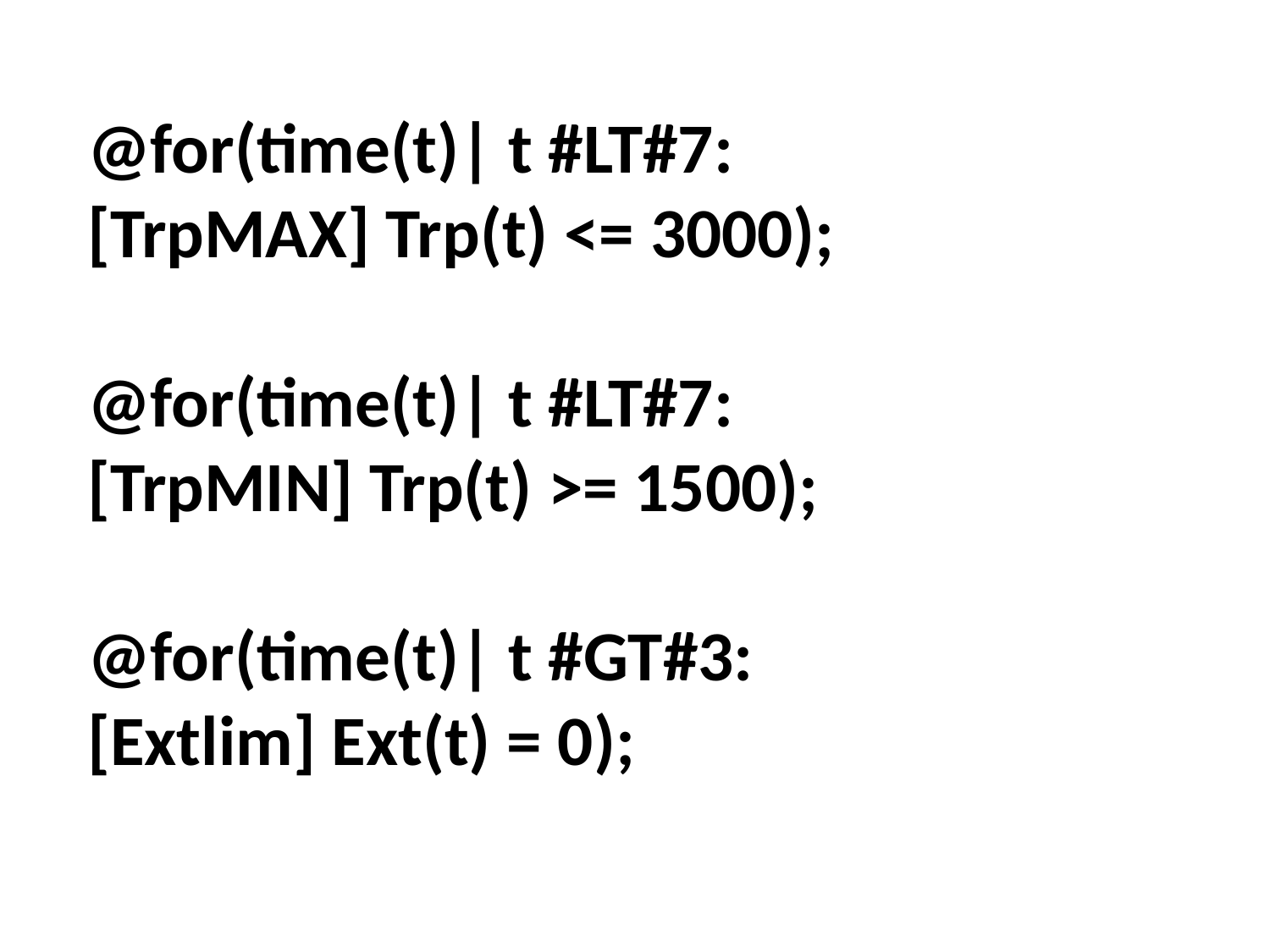

@for(time(t)| t #LT#7:
[TrpMAX] Trp(t) <= 3000);

@for(time(t)| t #LT#7:
[TrpMIN] Trp(t) >= 1500);

@for(time(t)| t #GT#3:
[Extlim] Ext(t) = 0);